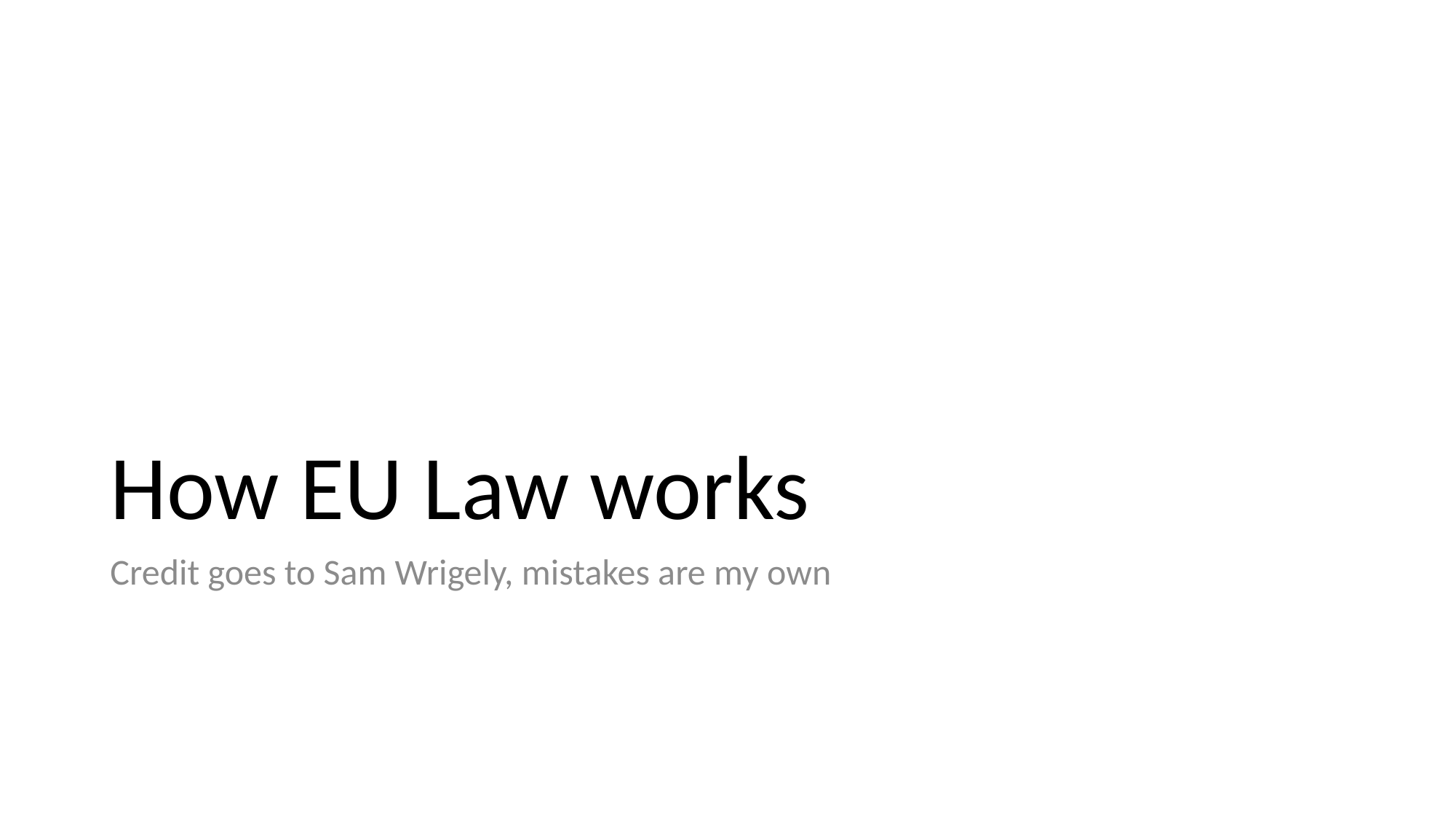

# How EU Law works
Credit goes to Sam Wrigely, mistakes are my own